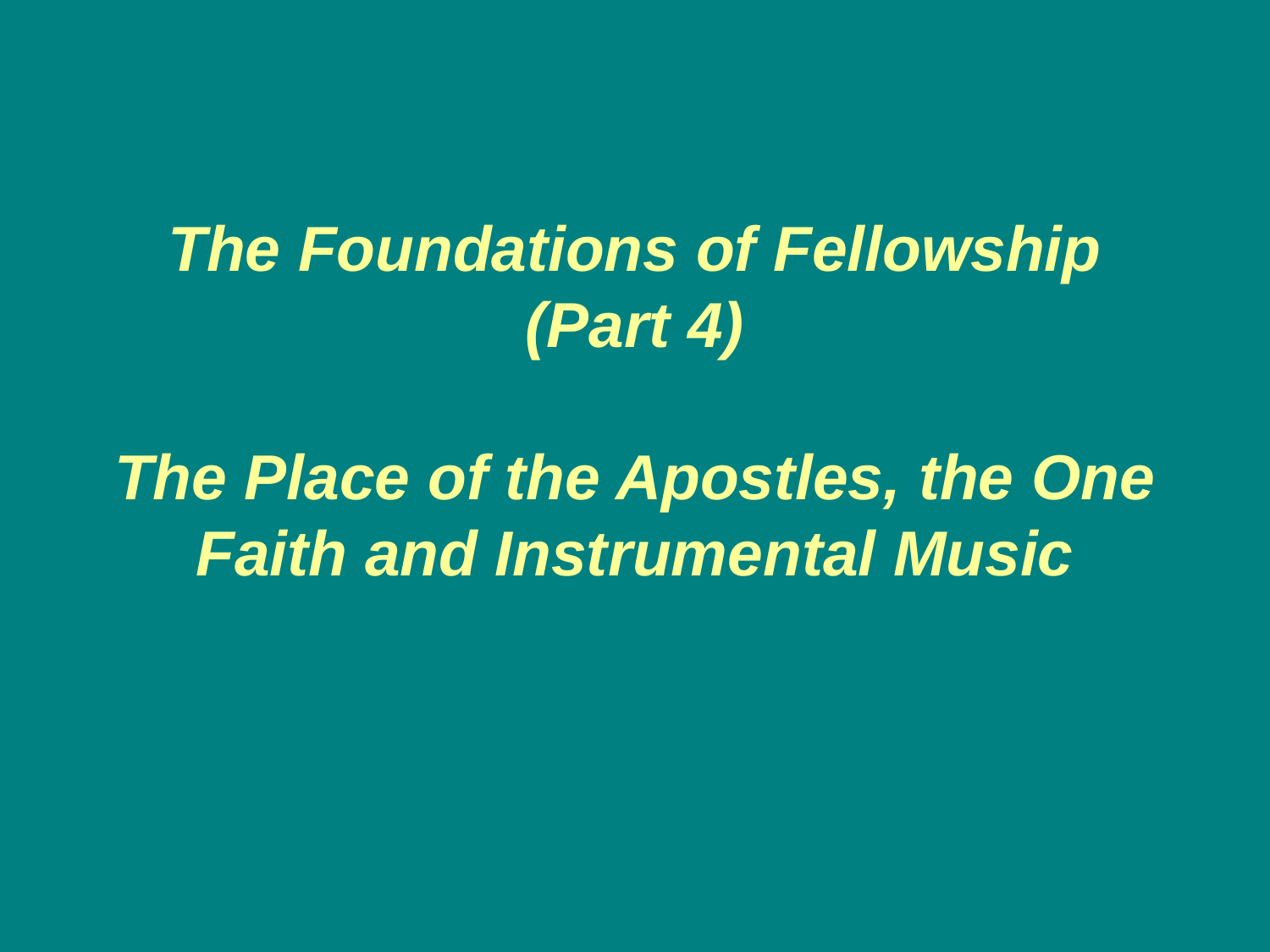

# The Foundations of Fellowship (Part 4) The Place of the Apostles, the One Faith and Instrumental Music